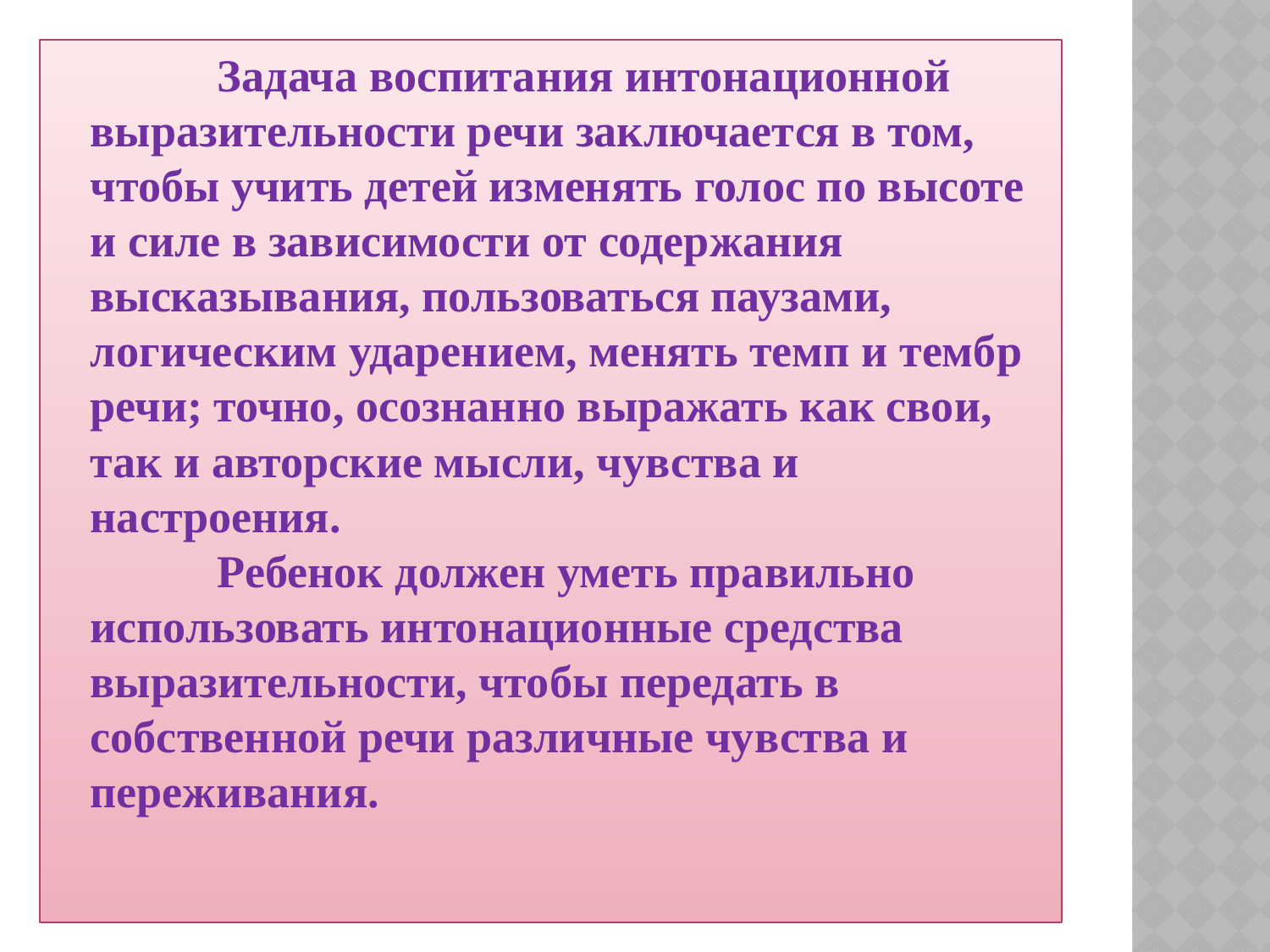

Задача воспитания интонационной выразительности речи заключается в том, чтобы учить детей изменять голос по высоте и силе в зависимости от содержания высказывания, пользоваться паузами, логическим ударением, менять темп и тембр речи; точно, осознанно выражать как свои, так и авторские мысли, чувства и настроения.
	Ребенок должен уметь правильно использовать интонационные средства выразительности, чтобы передать в собственной речи различные чувства и переживания.